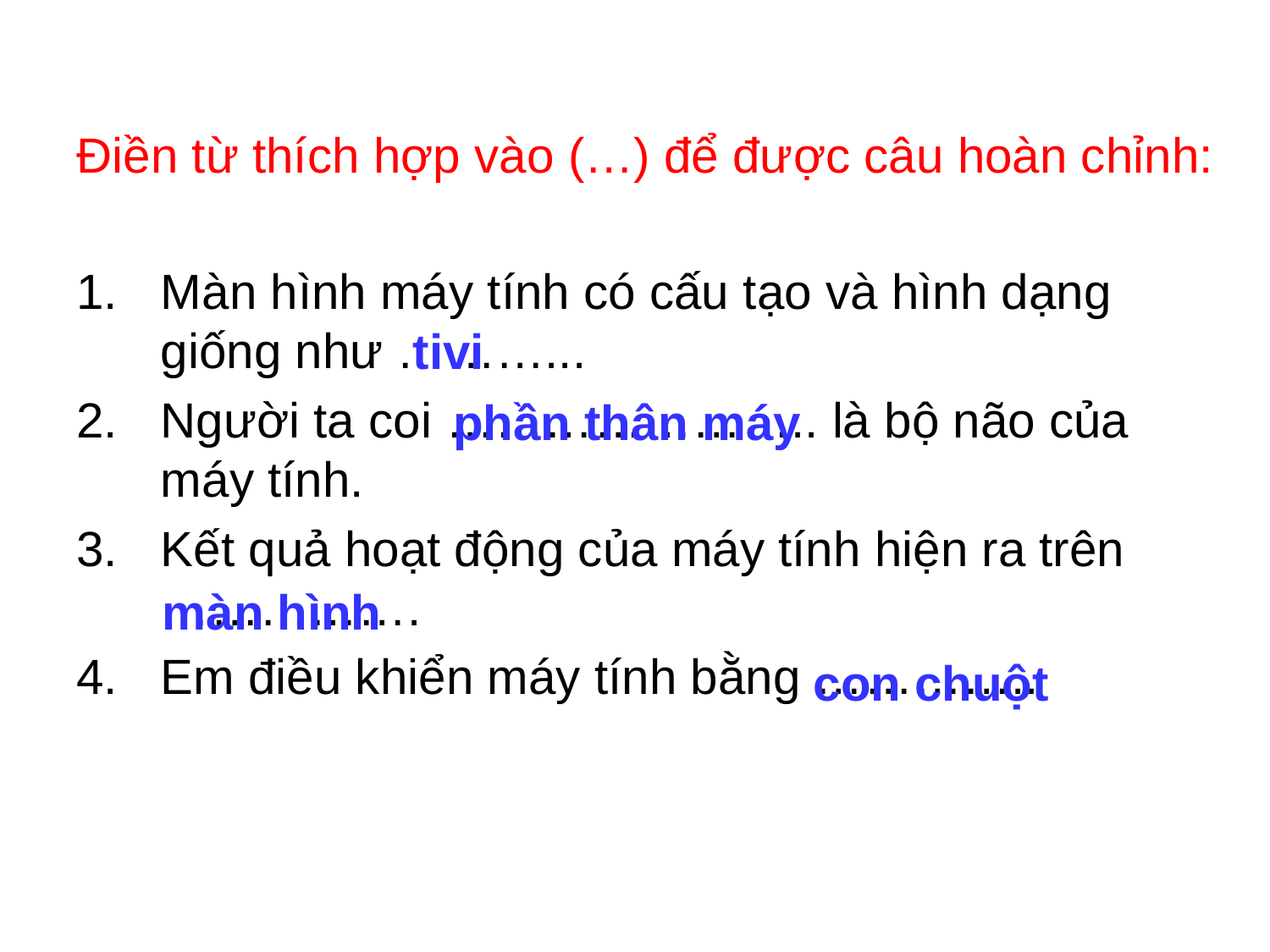

# Điền từ thích hợp vào (…) để được câu hoàn chỉnh:
Màn hình máy tính có cấu tạo và hình dạng giống như ………...
Người ta coi ………………….. là bộ não của máy tính.
Kết quả hoạt động của máy tính hiện ra trên …………….
Em điều khiển máy tính bằng …………..
tivi
phần thân máy
màn hình
con chuột